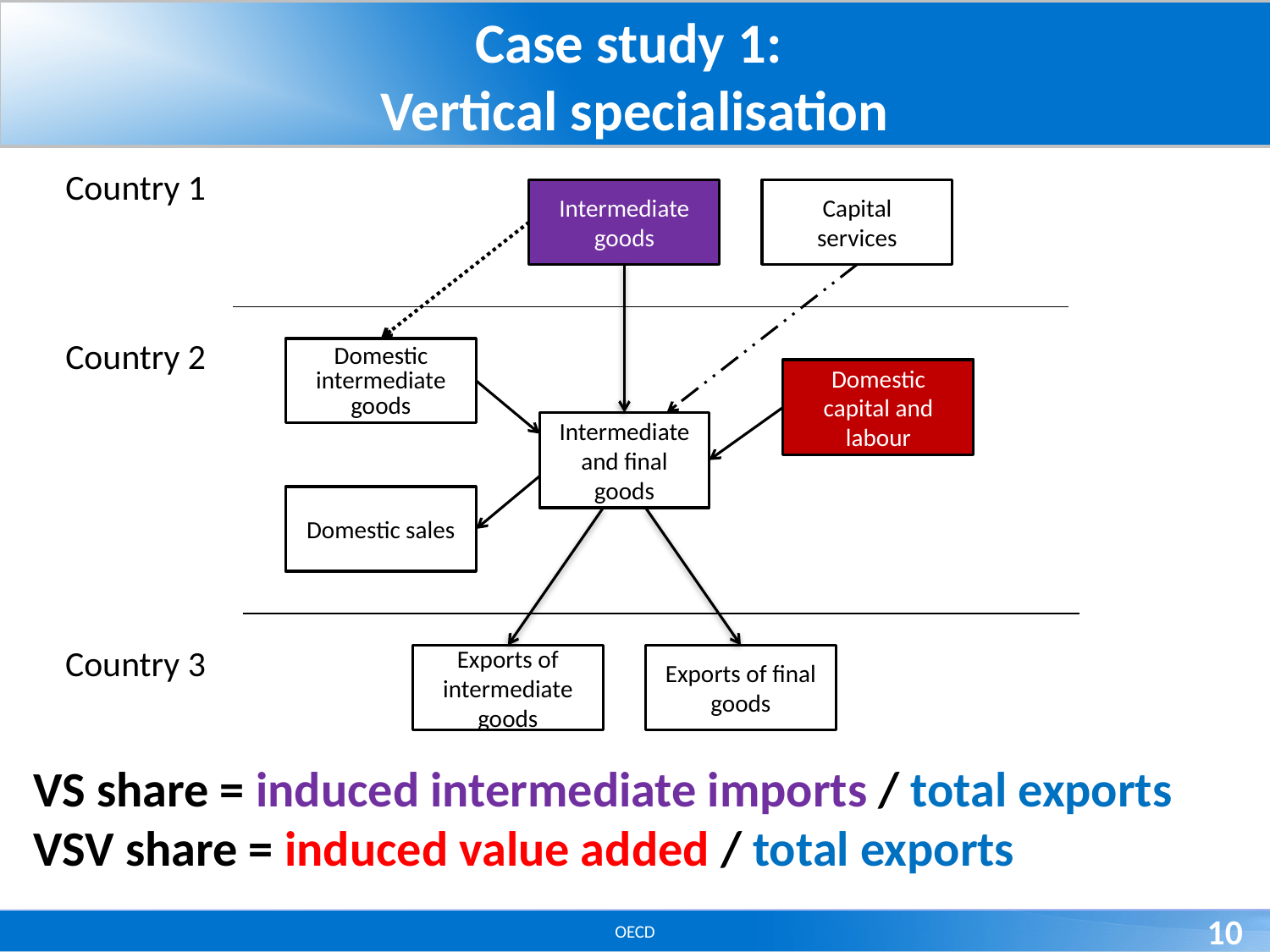

# Case study 1: Vertical specialisation
Country 1
Intermediate goods
Capital
services
Country 2
Domestic intermediate goods
Domestic capital and labour
Intermediate and final goods
Domestic sales
Country 3
Exports of intermediate goods
Exports of final goods
VS share = induced intermediate imports / total exports
VSV share = induced value added / total exports